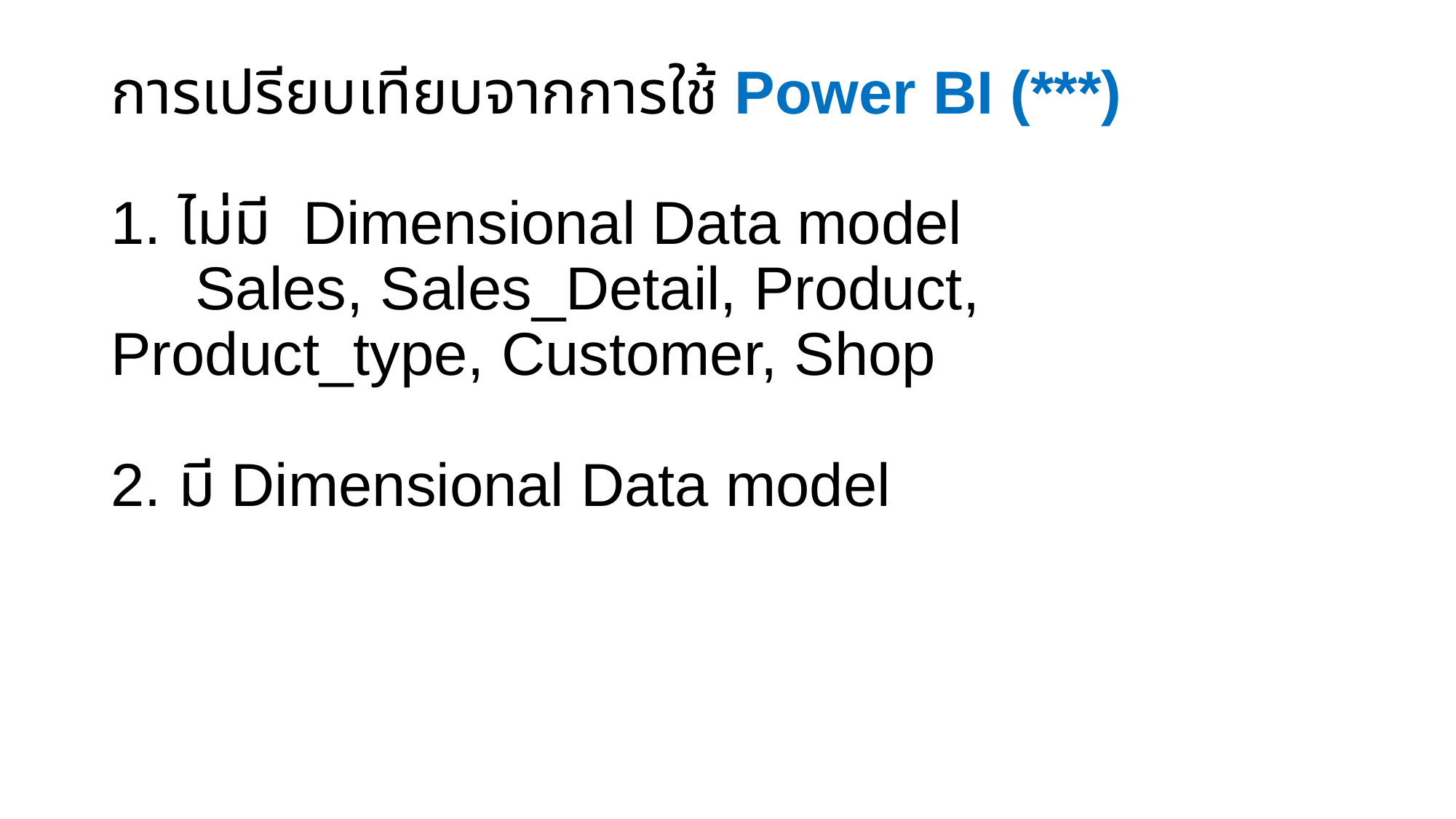

# การเปรียบเทียบจากการใช้ Power BI (***) 1. ไม่มี  Dimensional Data model Sales, Sales_Detail, Product, Product_type, Customer, Shop 2. มี Dimensional Data model